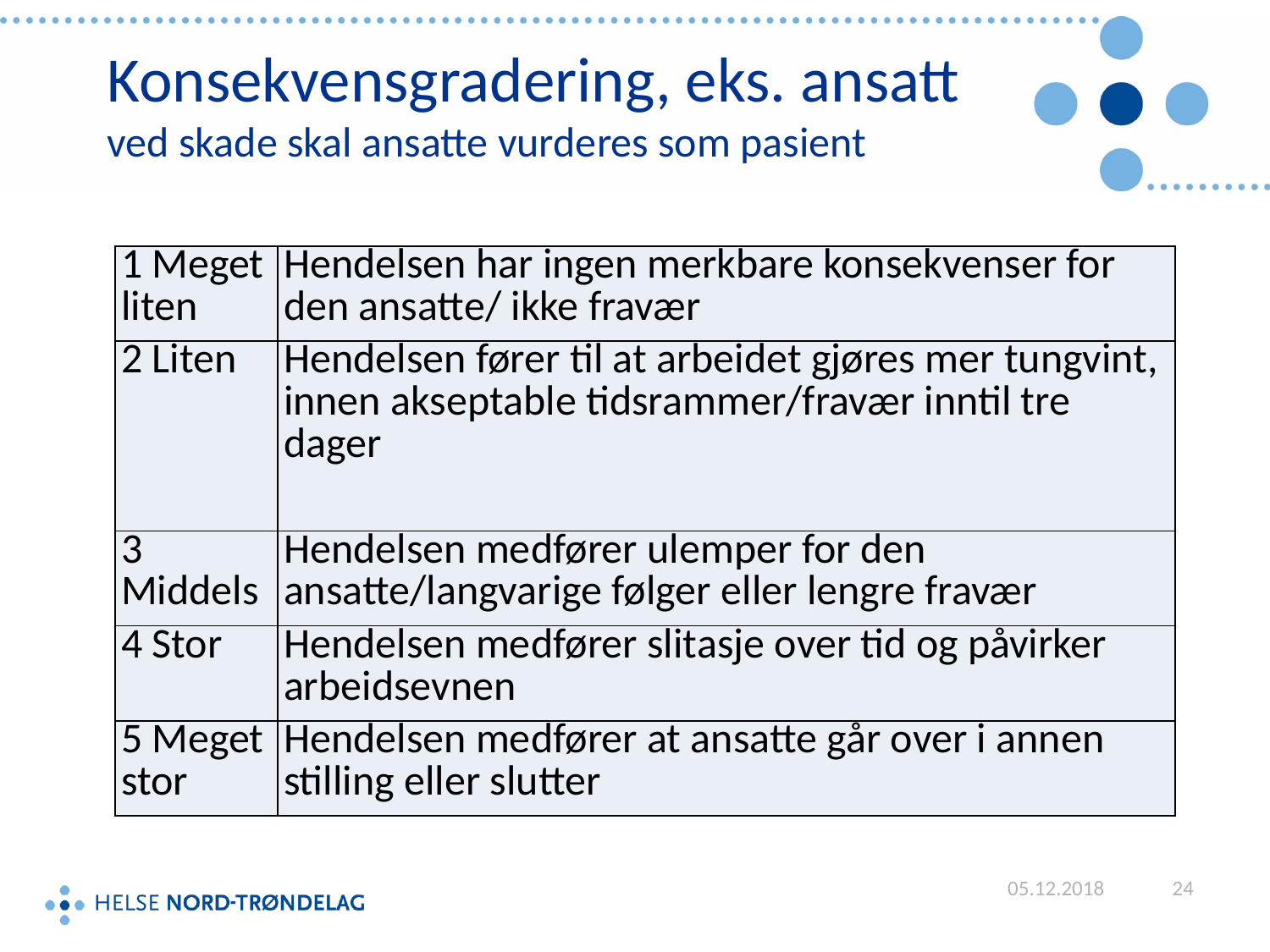

Tabell 6.3	Konsekvensgradering, ansatt (ved skade skal ansatte vurderes som pasient)

# Konsekvensgradering, eks. ansatt ved skade skal ansatte vurderes som pasient
| 1 Meget liten | Hendelsen har ingen merkbare konsekvenser for den ansatte/ ikke fravær |
| --- | --- |
| 2 Liten | Hendelsen fører til at arbeidet gjøres mer tungvint, innen akseptable tidsrammer/fravær inntil tre dager |
| 3 Middels | Hendelsen medfører ulemper for den ansatte/langvarige følger eller lengre fravær |
| 4 Stor | Hendelsen medfører slitasje over tid og påvirker arbeidsevnen |
| 5 Meget stor | Hendelsen medfører at ansatte går over i annen stilling eller slutter |
05.12.2018

24